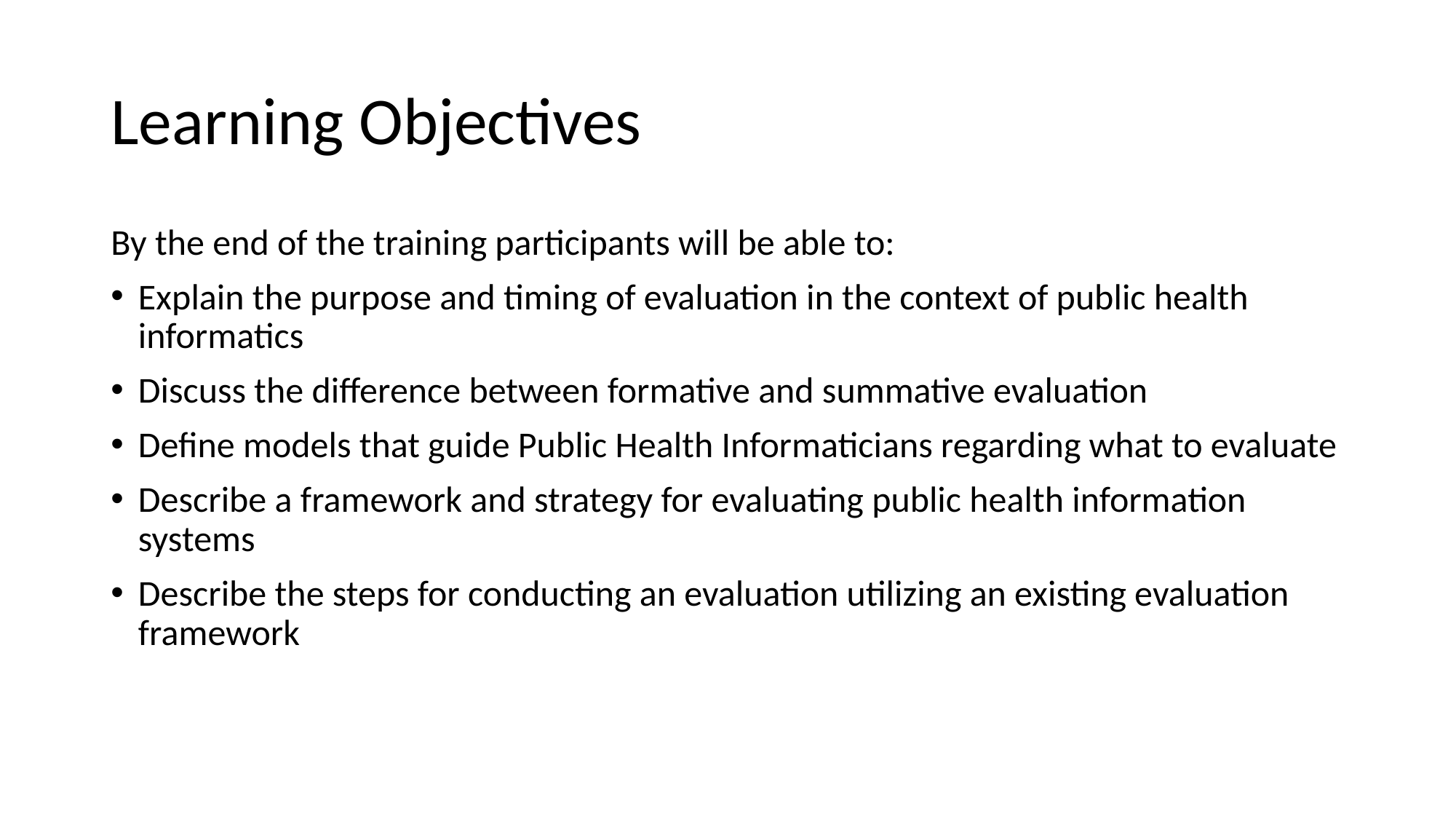

# Learning Objectives
By the end of the training participants will be able to:
Explain the purpose and timing of evaluation in the context of public health informatics
Discuss the difference between formative and summative evaluation
Define models that guide Public Health Informaticians regarding what to evaluate
Describe a framework and strategy for evaluating public health information systems
Describe the steps for conducting an evaluation utilizing an existing evaluation framework